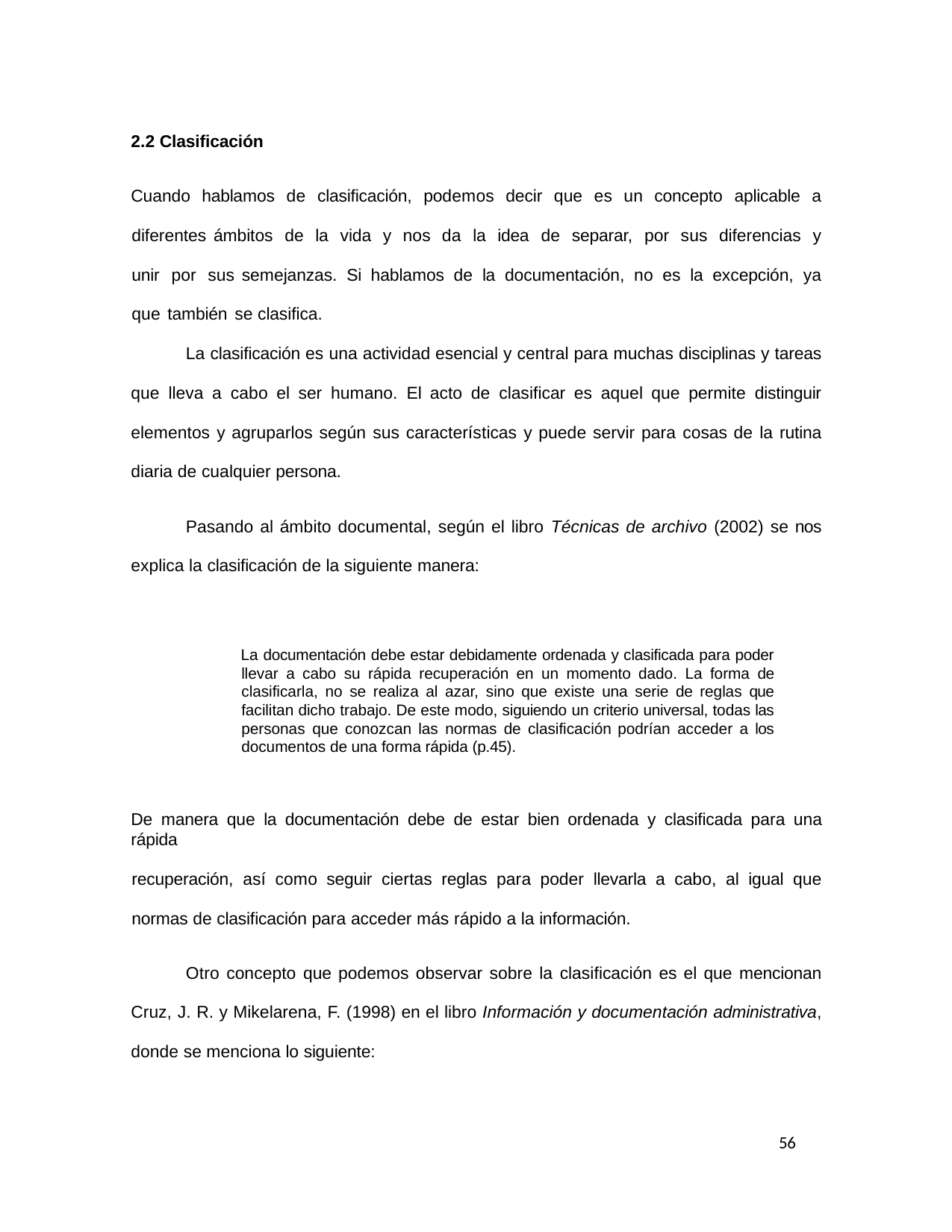

2.2 Clasificación
Cuando hablamos de clasificación, podemos decir que es un concepto aplicable a diferentes ámbitos de la vida y nos da la idea de separar, por sus diferencias y unir por sus semejanzas. Si hablamos de la documentación, no es la excepción, ya que también se clasifica.
La clasificación es una actividad esencial y central para muchas disciplinas y tareas que lleva a cabo el ser humano. El acto de clasificar es aquel que permite distinguir elementos y agruparlos según sus características y puede servir para cosas de la rutina diaria de cualquier persona.
Pasando al ámbito documental, según el libro Técnicas de archivo (2002) se nos explica la clasificación de la siguiente manera:
La documentación debe estar debidamente ordenada y clasificada para poder llevar a cabo su rápida recuperación en un momento dado. La forma de clasificarla, no se realiza al azar, sino que existe una serie de reglas que facilitan dicho trabajo. De este modo, siguiendo un criterio universal, todas las personas que conozcan las normas de clasificación podrían acceder a los documentos de una forma rápida (p.45).
De manera que la documentación debe de estar bien ordenada y clasificada para una rápida
recuperación, así como seguir ciertas reglas para poder llevarla a cabo, al igual que normas de clasificación para acceder más rápido a la información.
Otro concepto que podemos observar sobre la clasificación es el que mencionan Cruz, J. R. y Mikelarena, F. (1998) en el libro Información y documentación administrativa, donde se menciona lo siguiente:
56